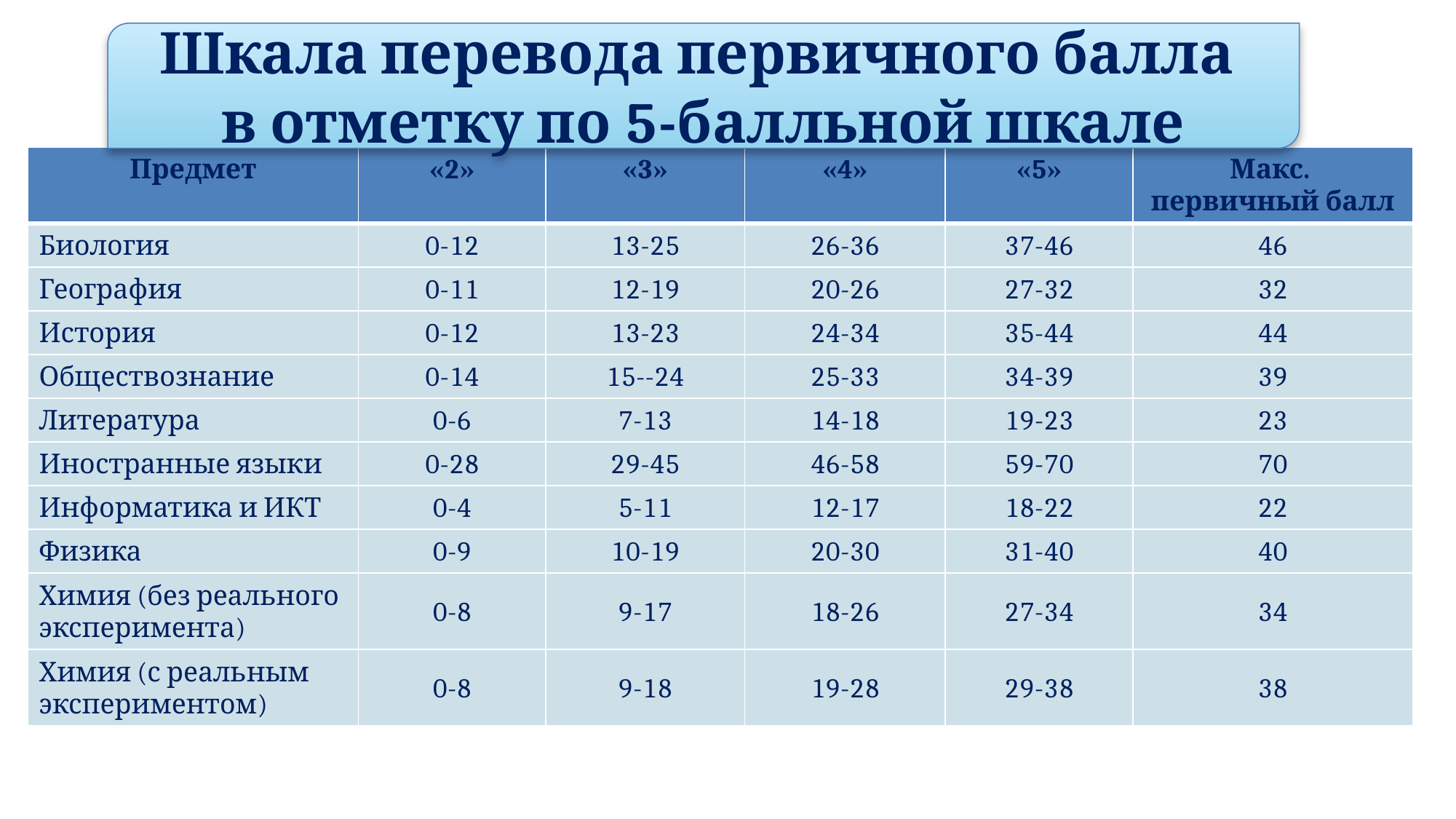

Шкала перевода первичного балла
в отметку по 5-балльной шкале
| Предмет | «2» | «3» | «4» | «5» | Макс. первичный балл |
| --- | --- | --- | --- | --- | --- |
| Биология | 0-12 | 13-25 | 26-36 | 37-46 | 46 |
| География | 0-11 | 12-19 | 20-26 | 27-32 | 32 |
| История | 0-12 | 13-23 | 24-34 | 35-44 | 44 |
| Обществознание | 0-14 | 15--24 | 25-33 | 34-39 | 39 |
| Литература | 0-6 | 7-13 | 14-18 | 19-23 | 23 |
| Иностранные языки | 0-28 | 29-45 | 46-58 | 59-70 | 70 |
| Информатика и ИКТ | 0-4 | 5-11 | 12-17 | 18-22 | 22 |
| Физика | 0-9 | 10-19 | 20-30 | 31-40 | 40 |
| Химия (без реального эксперимента) | 0-8 | 9-17 | 18-26 | 27-34 | 34 |
| Химия (с реальным экспериментом) | 0-8 | 9-18 | 19-28 | 29-38 | 38 |